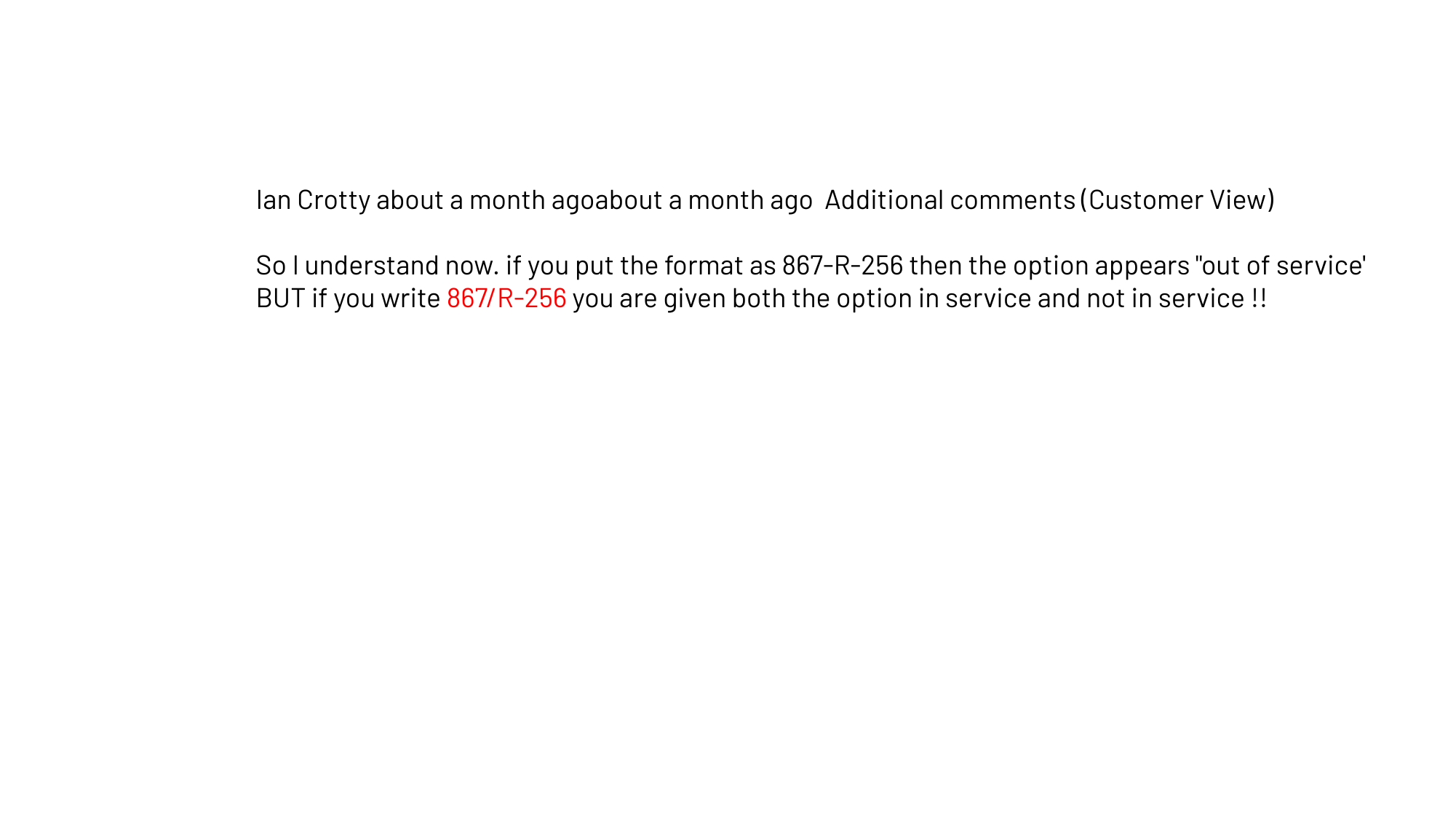

Ian Crotty about a month agoabout a month ago  Additional comments (Customer View)

So I understand now. if you put the format as 867-R-256 then the option appears "out of service' BUT if you write 867/R-256 you are given both the option in service and not in service !!